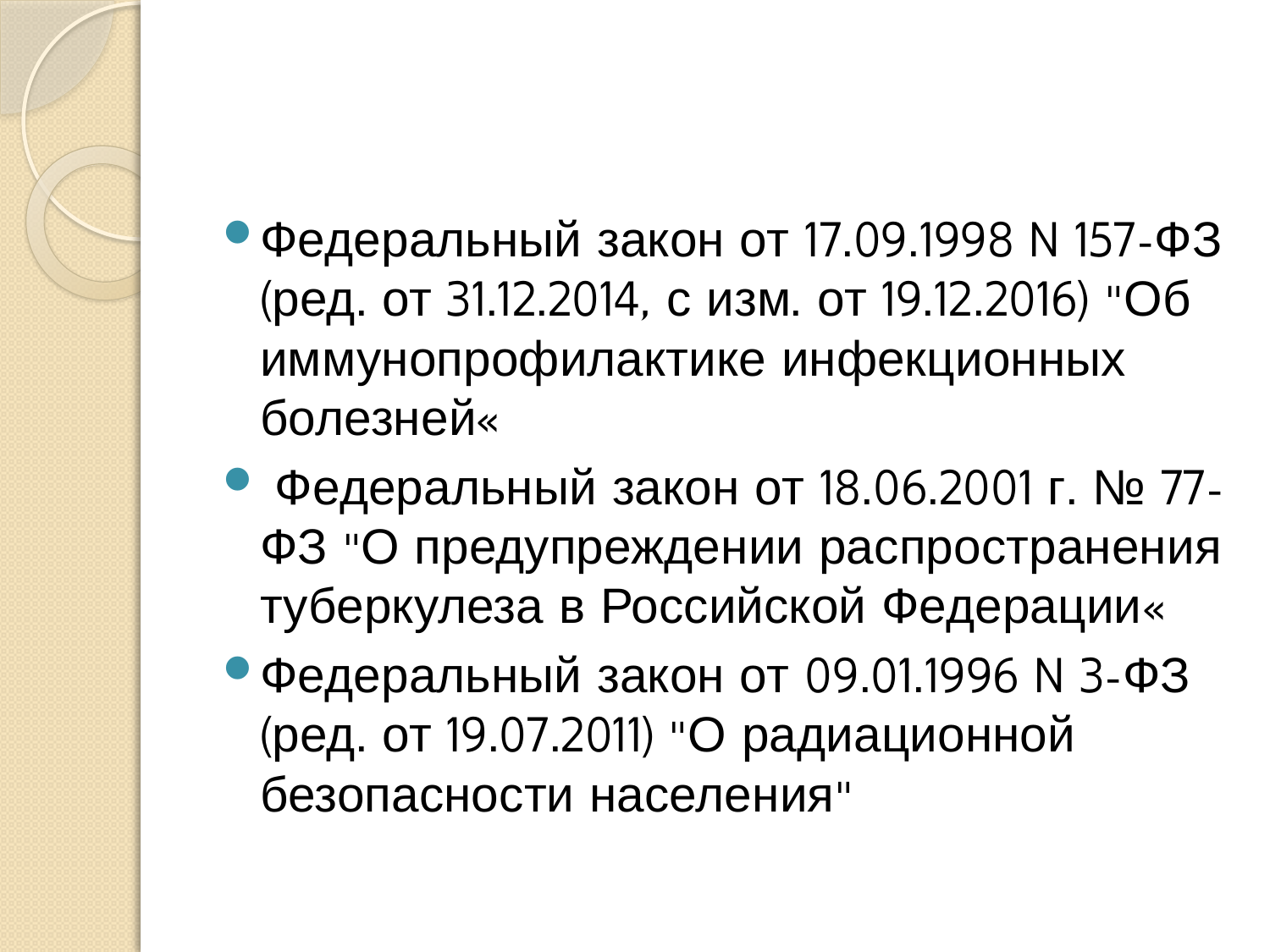

#
Федеральный закон от 17.09.1998 N 157-ФЗ (ред. от 31.12.2014, с изм. от 19.12.2016) "Об иммунопрофилактике инфекционных болезней«
 Федеральный закон от 18.06.2001 г. № 77-ФЗ "О предупреждении распространения туберкулеза в Российской Федерации«
Федеральный закон от 09.01.1996 N 3-ФЗ (ред. от 19.07.2011) "О радиационной безопасности населения"